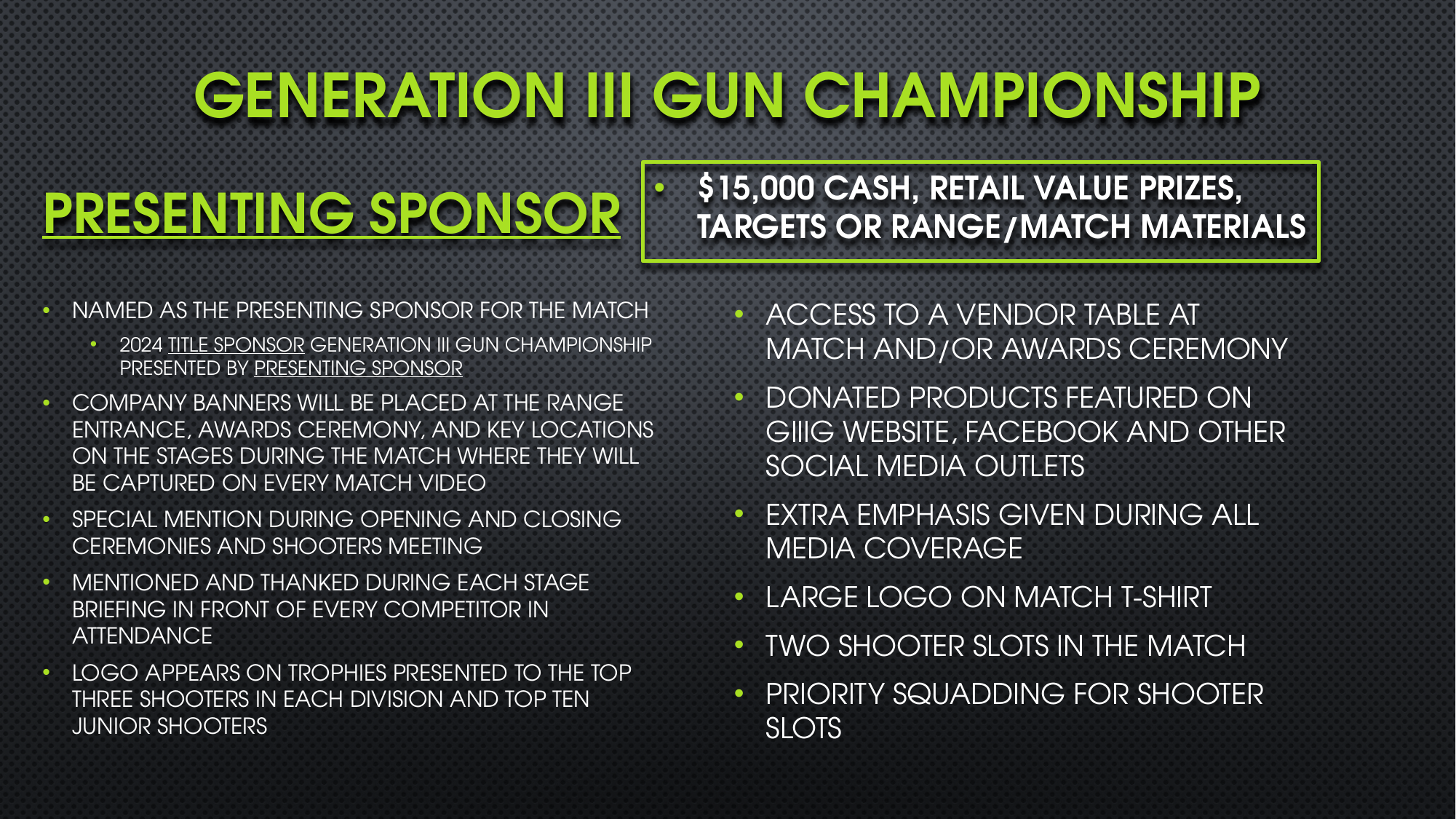

# Generation III Gun Championship
Presenting SPONSOR
$15,000 cash, retail value prizes, targets or range/match materials

named as the presenting sponsor for the match
2024 TITLE SPONSOR Generation III Gun Championship Presented By Presenting Sponsor
Company banners will be placed at the Range Entrance, awards ceremony, and key locations on the stages during the match where they will be captured on every match video
Special Mention during opening and closing ceremonies and Shooters Meeting
Mentioned and thanked during each stage briefing in front of every competitor in attendance
Logo appears on trophies presented to the top three shooters in each division and top ten junior shooters

Access to a vendor table at match and/or awards ceremony
Donated products featured on GIIIG website, Facebook and other social media outlets
Extra emphasis given during all media coverage
Large logo on match t-shirt
Two shooter slots in the match
Priority squadding for shooter slots